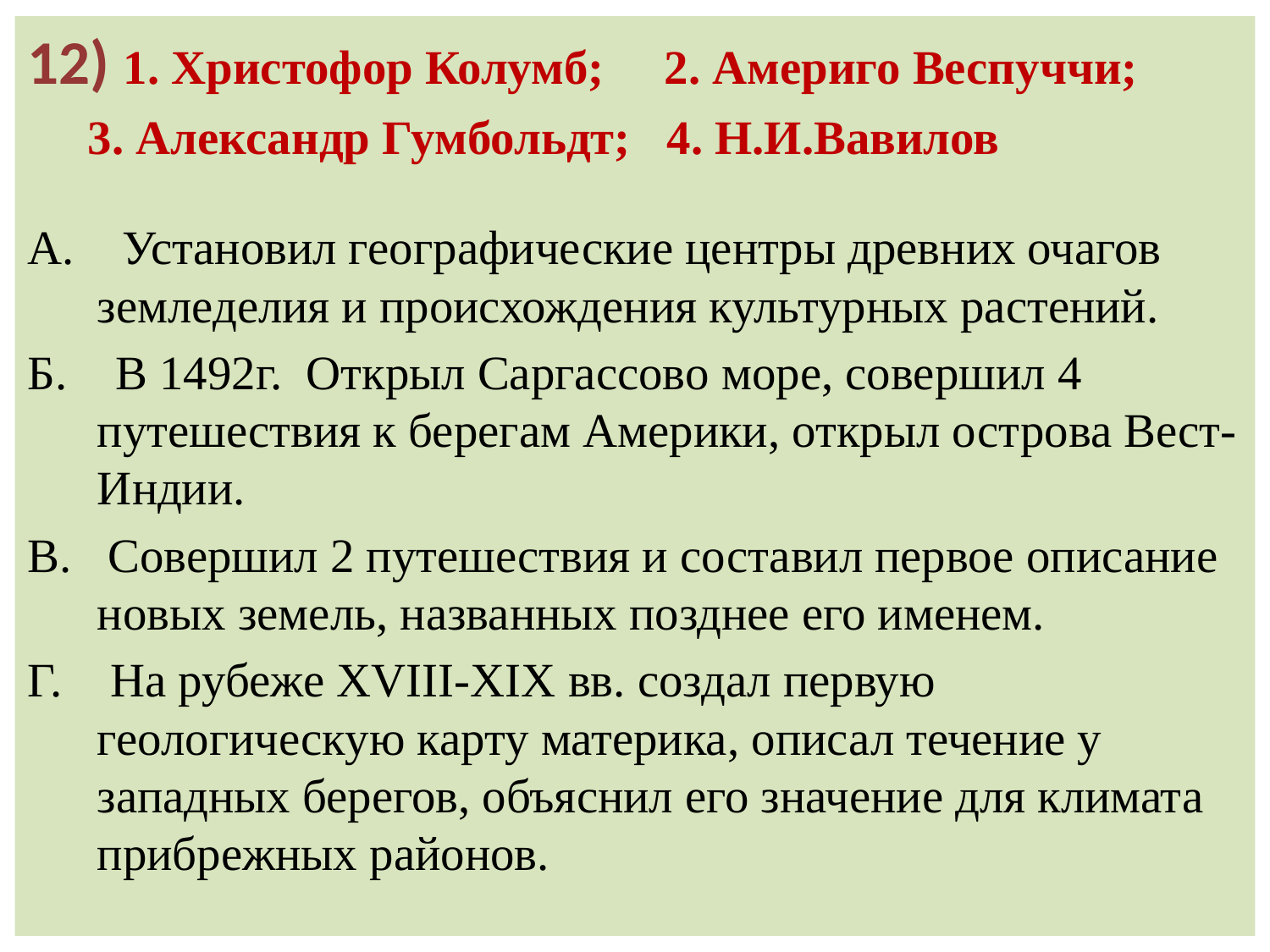

12) 1. Христофор Колумб;     2. Америго Веспуччи;
     3. Александр Гумбольдт;   4. Н.И.Вавилов

А.    Установил географические центры древних очагов земледелия и происхождения культурных растений.
Б.    В 1492г.  Открыл Саргассово море, совершил 4 путешествия к берегам Америки, открыл острова Вест-Индии.
В.   Совершил 2 путешествия и составил первое описание новых земель, названных позднее его именем.
Г.    На рубеже XVIII-XIX вв. создал первую геологическую карту материка, описал течение у западных берегов, объяснил его значение для климата прибрежных районов.